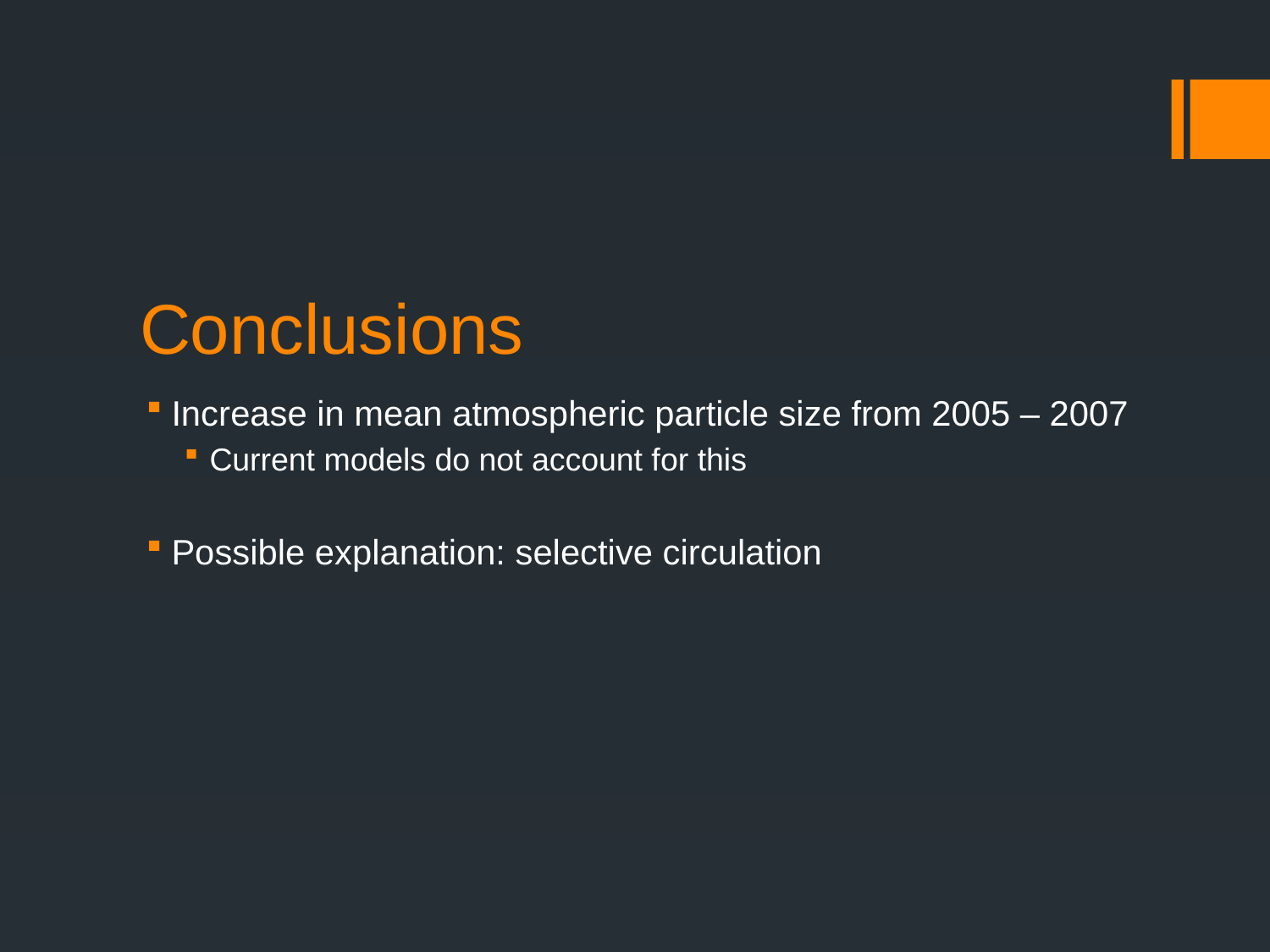

# Conclusions
Increase in mean atmospheric particle size from 2005 – 2007
Current models do not account for this

Possible explanation: selective circulation